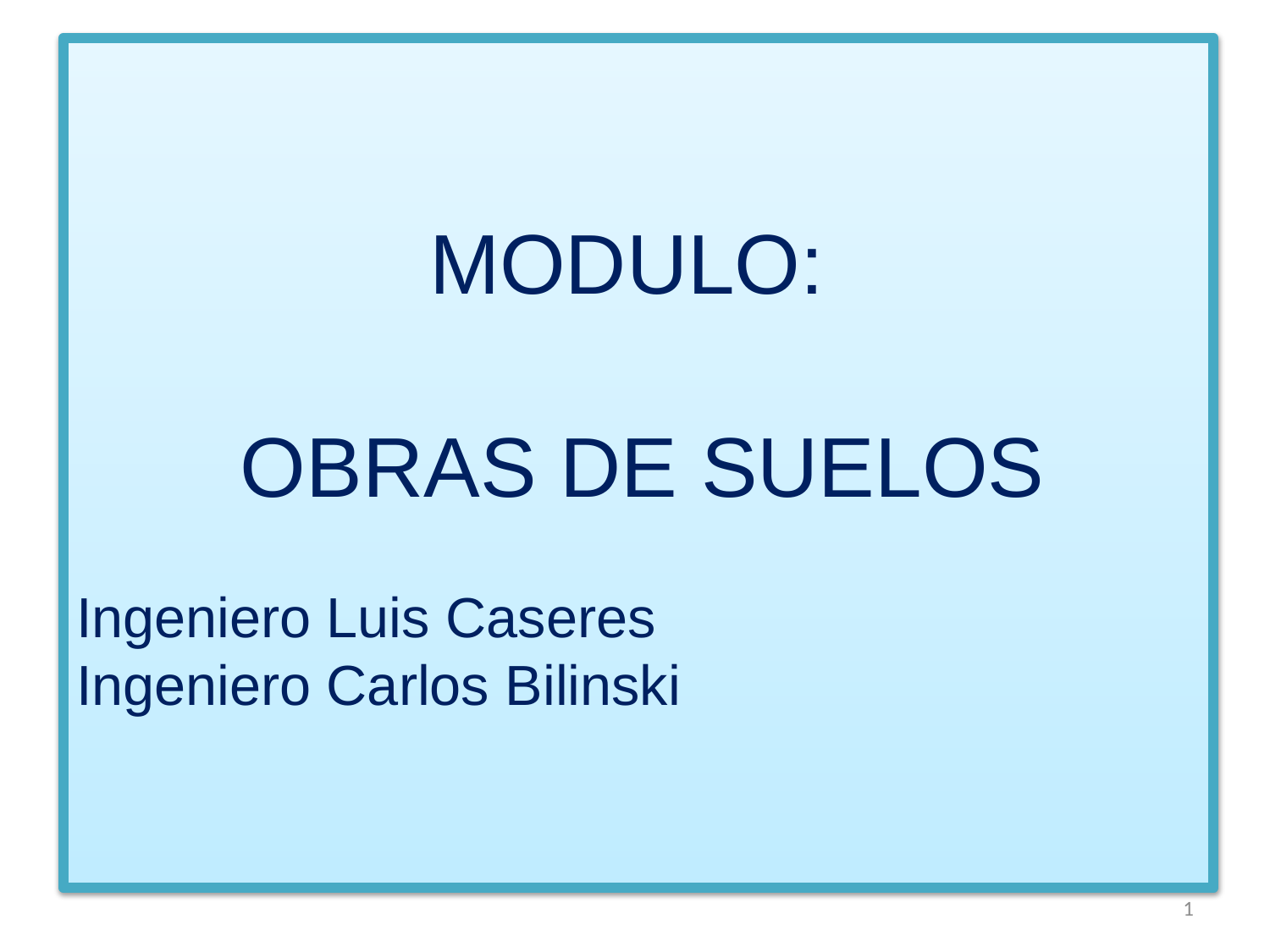

# MODULO: OBRAS DE SUELOS Ingeniero Luis Caseres Ingeniero Carlos Bilinski
1